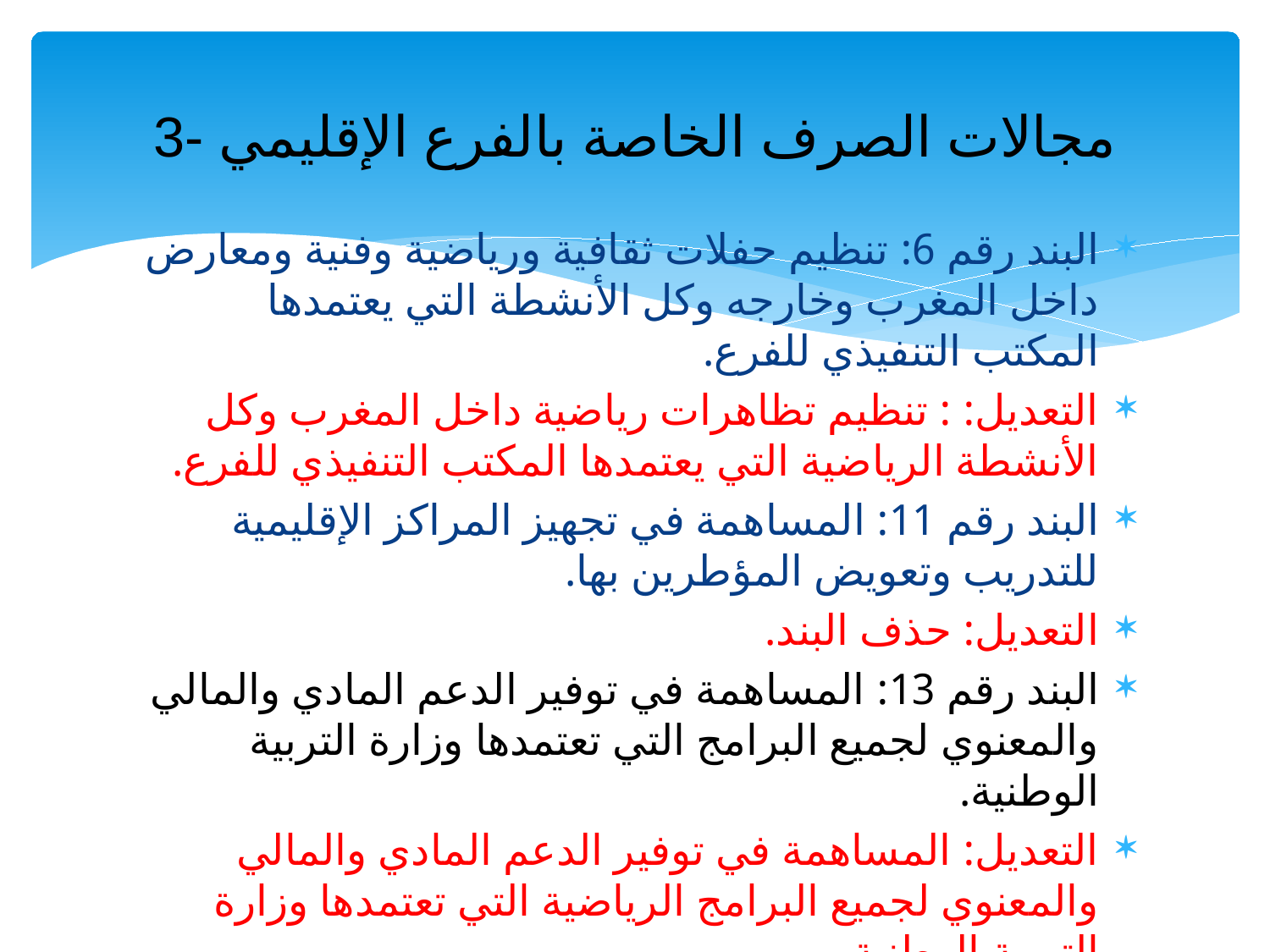

# 3- مجالات الصرف الخاصة بالفرع الإقليمي
البند رقم 6: تنظيم حفلات ثقافية ورياضية وفنية ومعارض داخل المغرب وخارجه وكل الأنشطة التي يعتمدها المكتب التنفيذي للفرع.
التعديل: : تنظيم تظاهرات رياضية داخل المغرب وكل الأنشطة الرياضية التي يعتمدها المكتب التنفيذي للفرع.
البند رقم 11: المساهمة في تجهيز المراكز الإقليمية للتدريب وتعويض المؤطرين بها.
التعديل: حذف البند.
البند رقم 13: المساهمة في توفير الدعم المادي والمالي والمعنوي لجميع البرامج التي تعتمدها وزارة التربية الوطنية.
التعديل: المساهمة في توفير الدعم المادي والمالي والمعنوي لجميع البرامج الرياضية التي تعتمدها وزارة التربية الوطنية.